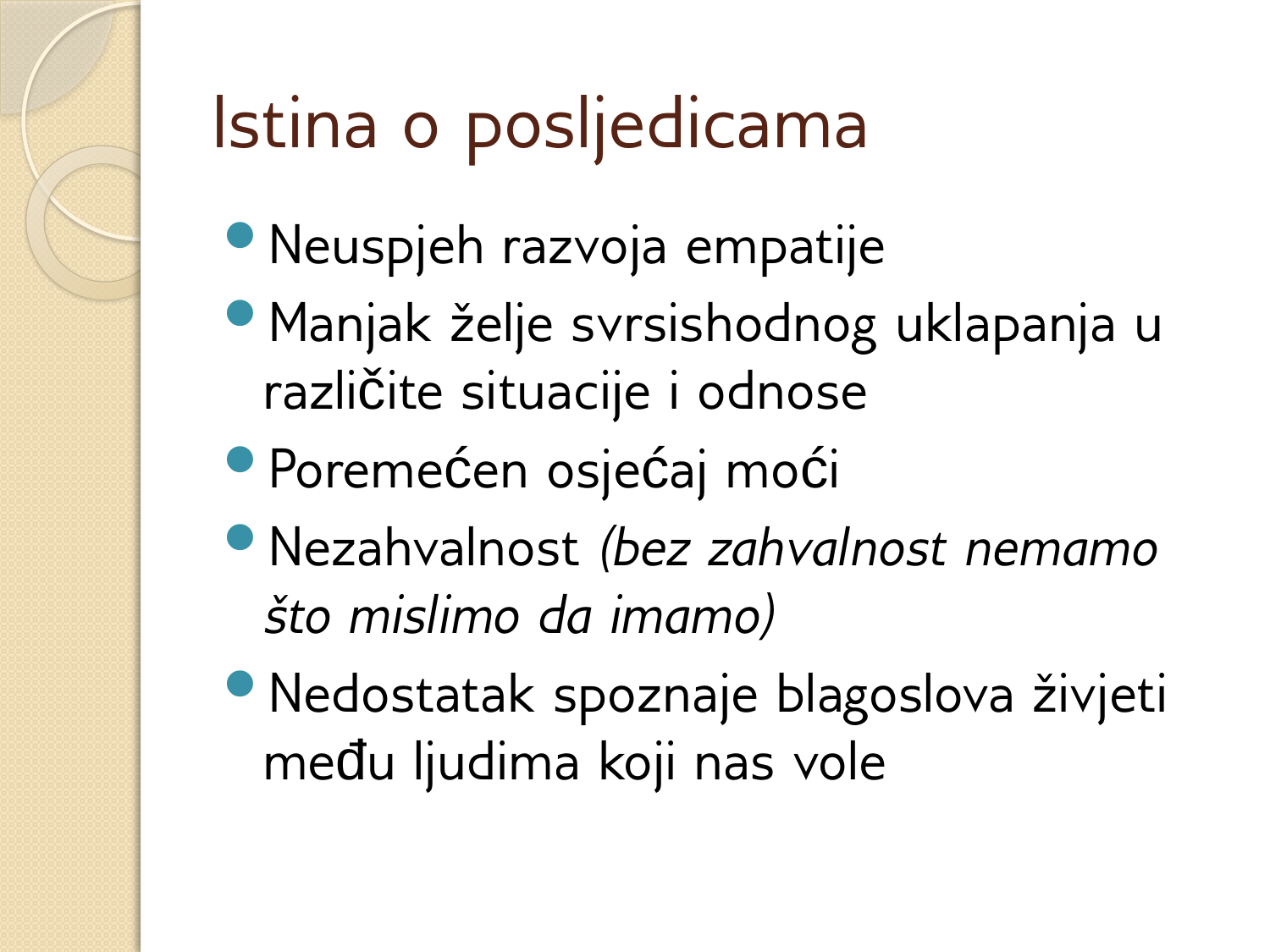

# Istina o posljedicama
Neuspjeh razvoja empatije
Manjak želje svrsishodnog uklapanja u različite situacije i odnose
Poremećen osjećaj moći
Nezahvalnost (bez zahvalnost nemamo što mislimo da imamo)
Nedostatak spoznaje blagoslova živjeti među ljudima koji nas vole